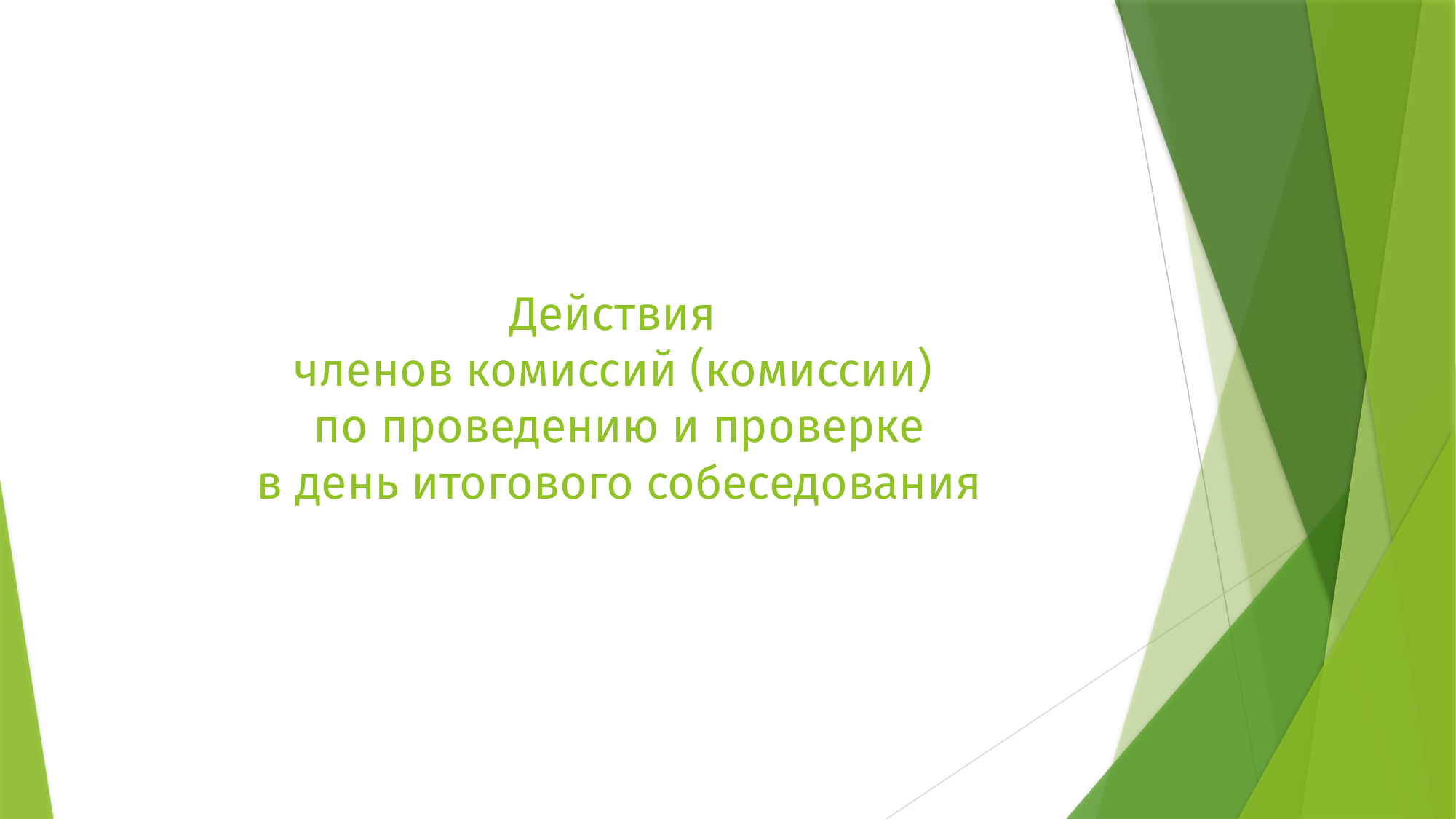

# Действия членов комиссий (комиссии) по проведению и проверке в день итогового собеседования